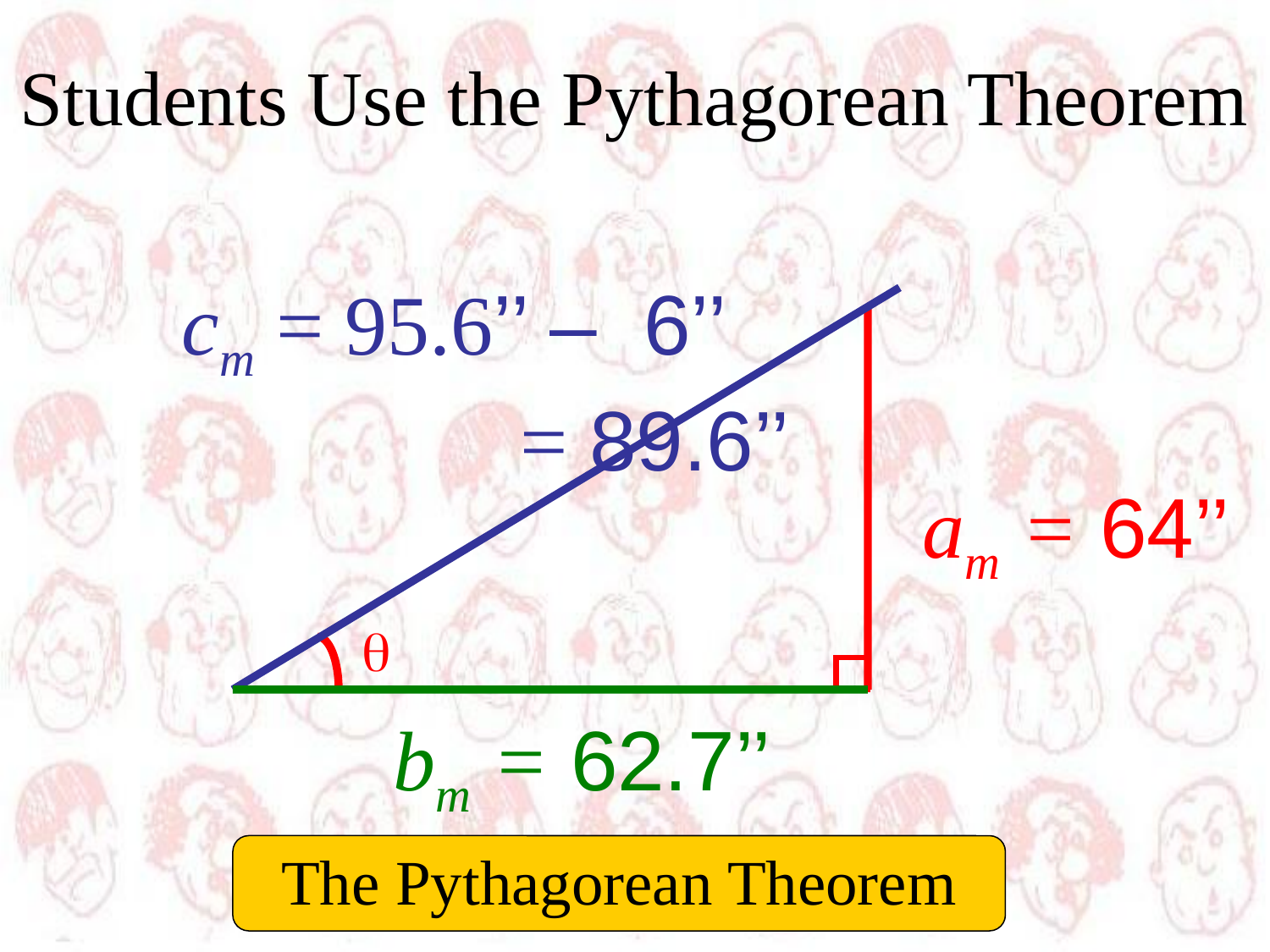

Students Use the Pythagorean Theorem
cm = 95.6’’ –  6’’                        = 89.6’’

am = 64’’
θ

bm = 62.7’’
The Pythagorean Theorem